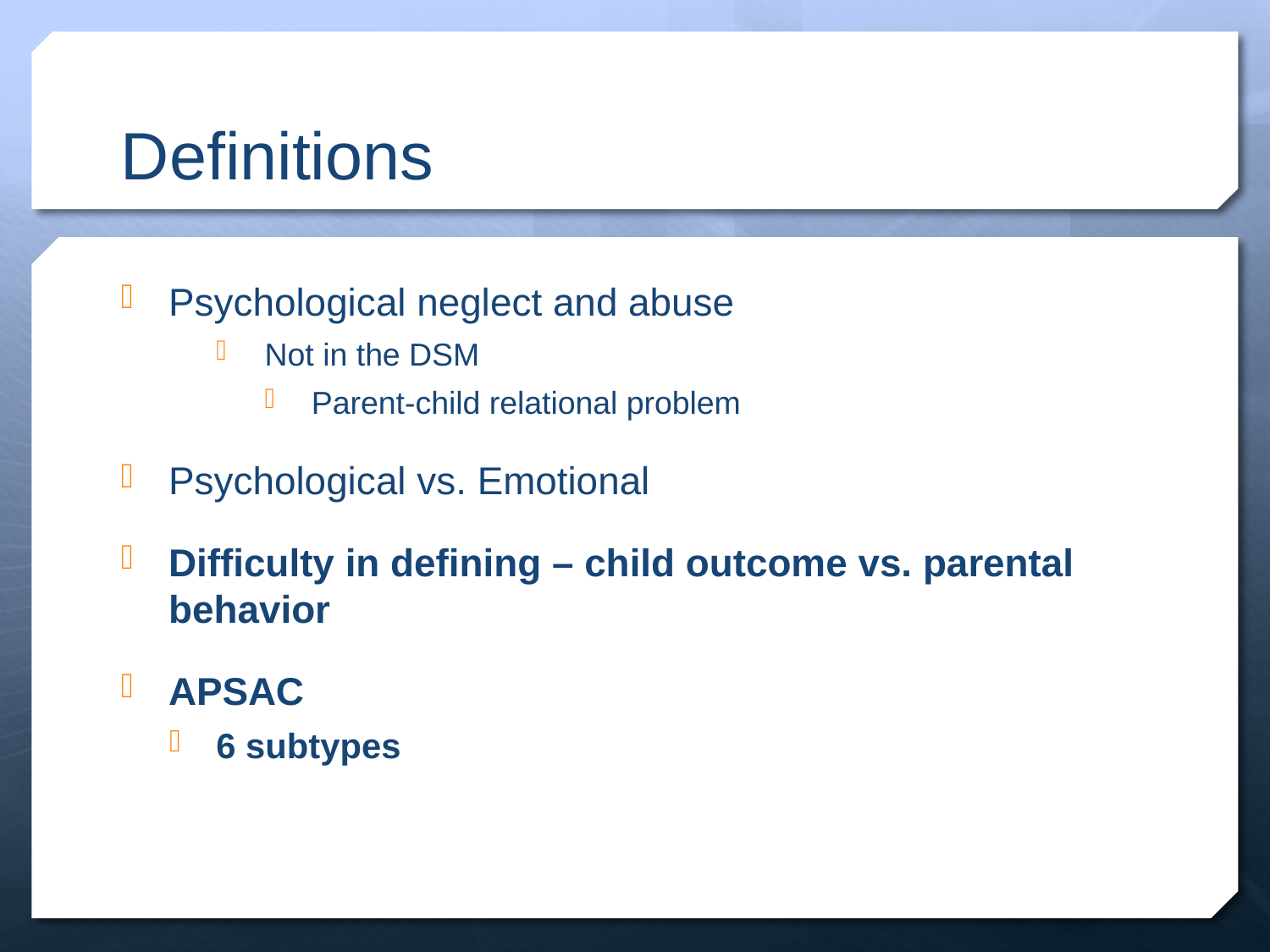

# Definitions
Psychological neglect and abuse
Not in the DSM
Parent-child relational problem
Psychological vs. Emotional
Difficulty in defining – child outcome vs. parental behavior
APSAC
6 subtypes